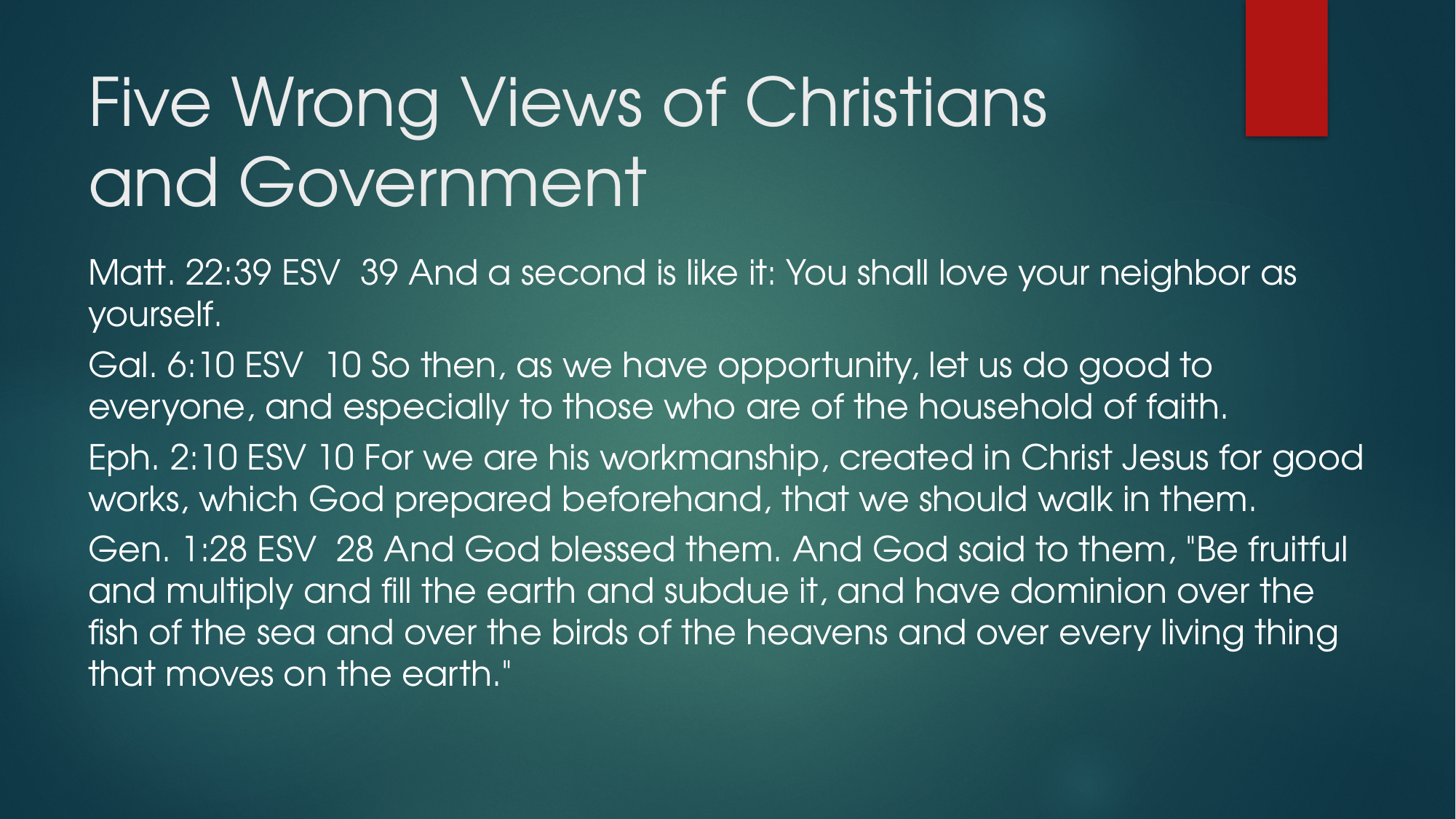

# Five Wrong Views of Christians and Government
Matt. 22:39 ESV  39 And a second is like it: You shall love your neighbor as yourself.
Gal. 6:10 ESV  10 So then, as we have opportunity, let us do good to everyone, and especially to those who are of the household of faith.
Eph. 2:10 ESV 10 For we are his workmanship, created in Christ Jesus for good works, which God prepared beforehand, that we should walk in them.
Gen. 1:28 ESV  28 And God blessed them. And God said to them, "Be fruitful and multiply and fill the earth and subdue it, and have dominion over the fish of the sea and over the birds of the heavens and over every living thing that moves on the earth."